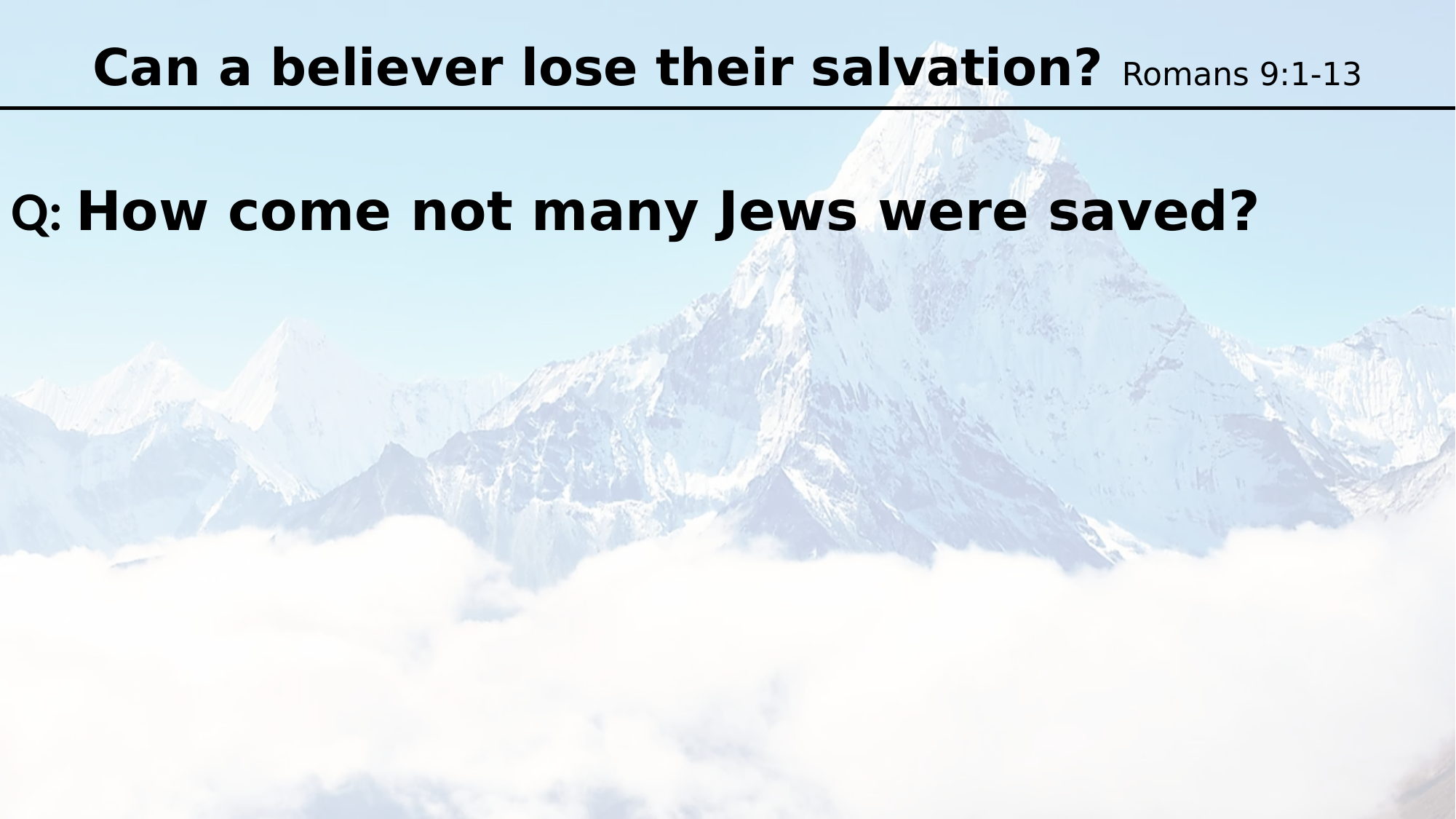

Can a believer lose their salvation? Romans 9:1-13
Q: How come not many Jews were saved?